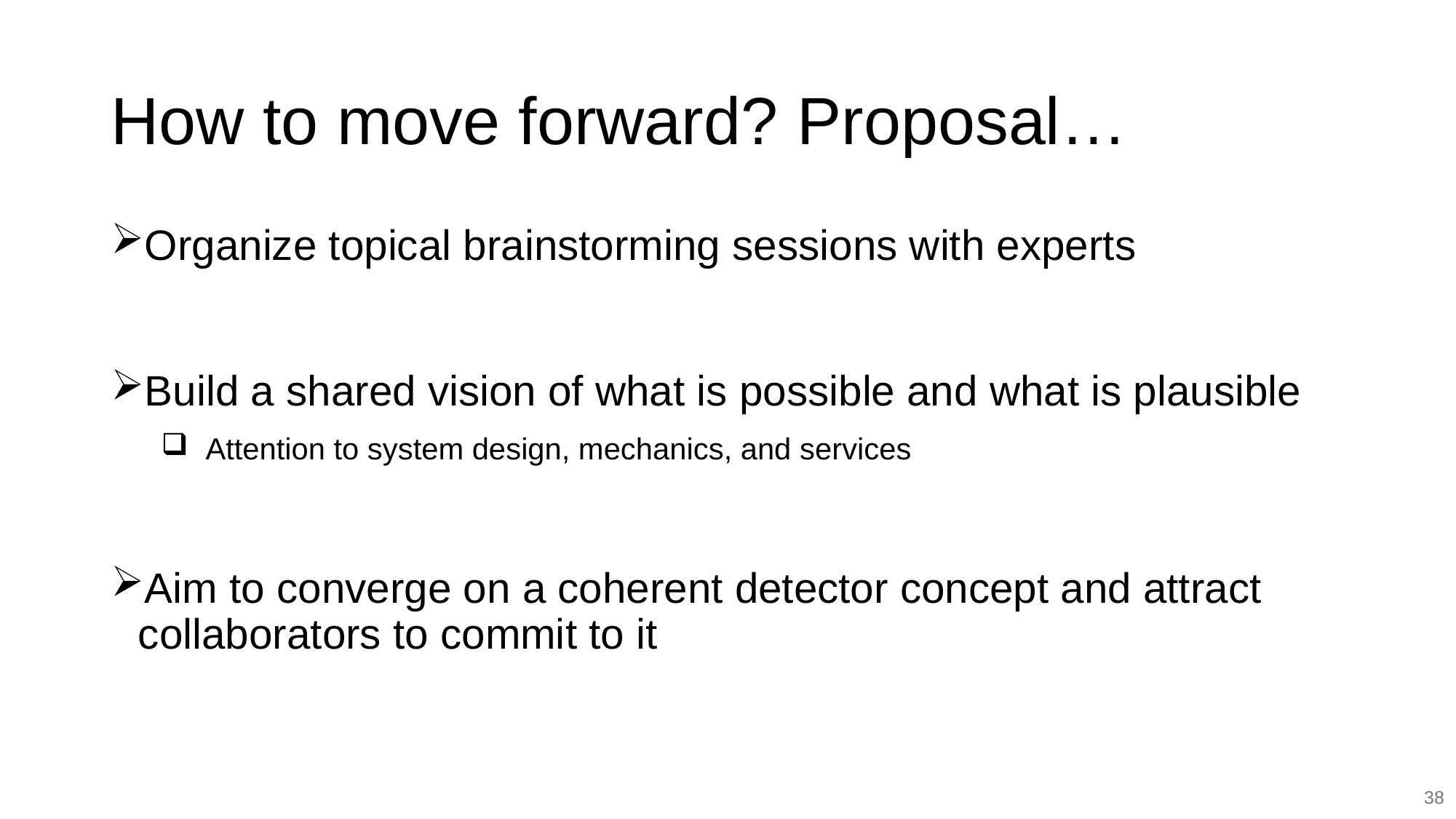

# How to move forward? Proposal…
Organize topical brainstorming sessions with experts

Build a shared vision of what is possible and what is plausible
Attention to system design, mechanics, and services

Aim to converge on a coherent detector concept and attract collaborators to commit to it
38